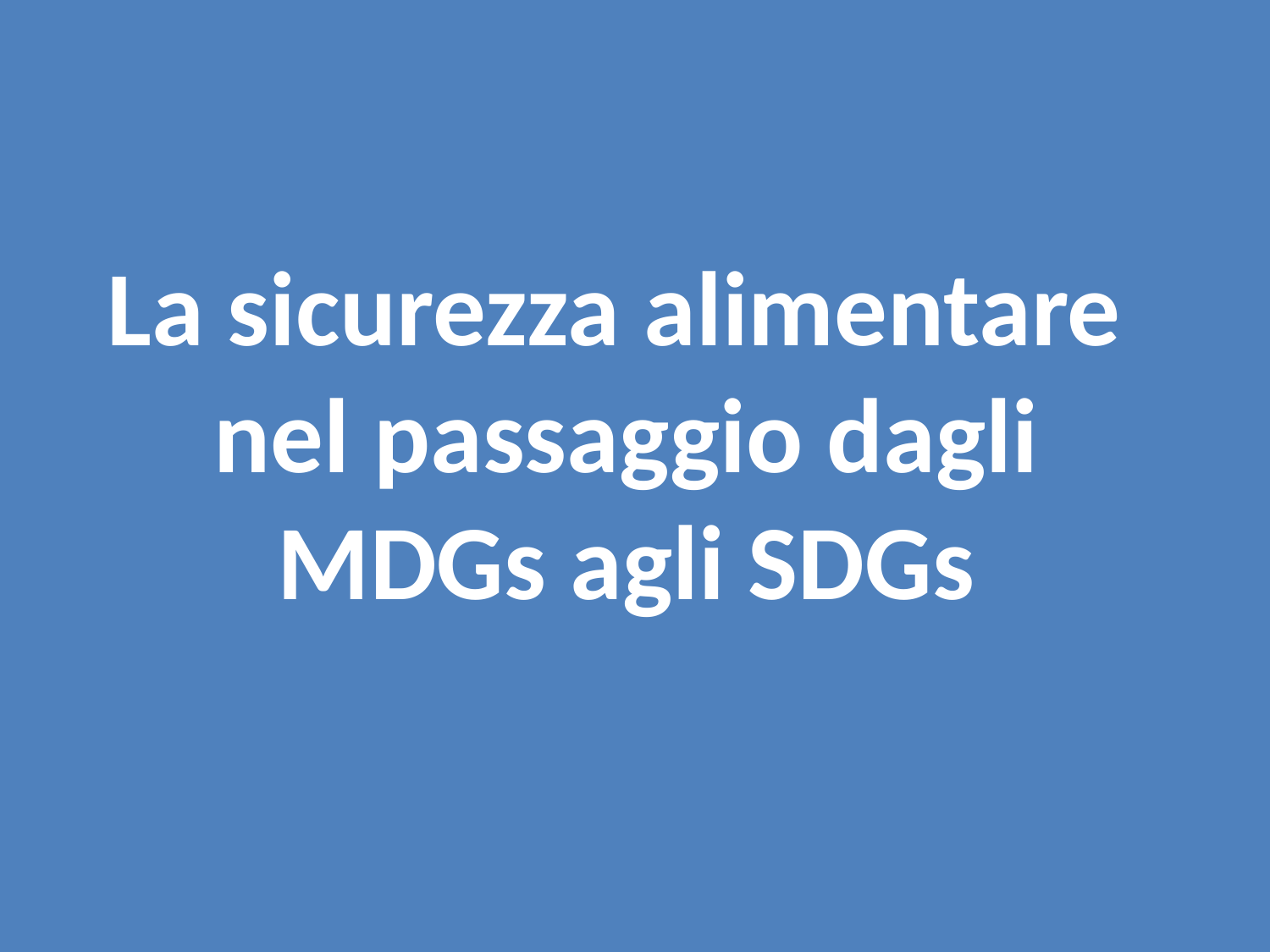

# La sicurezza alimentare nel passaggio dagli MDGs agli SDGs